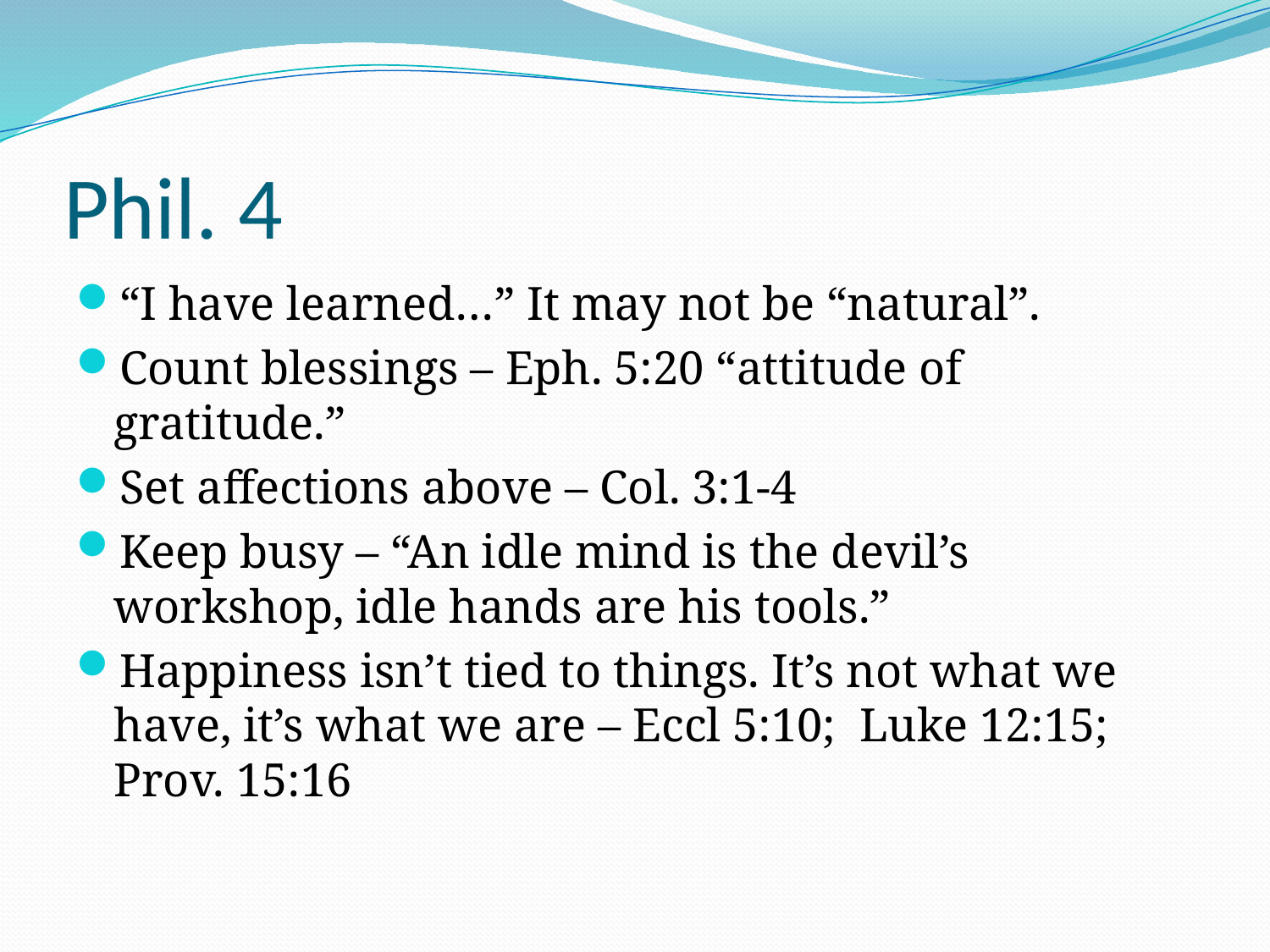

# Phil. 4
“I have learned…” It may not be “natural”.
Count blessings – Eph. 5:20 “attitude of gratitude.”
Set affections above – Col. 3:1-4
Keep busy – “An idle mind is the devil’s workshop, idle hands are his tools.”
Happiness isn’t tied to things. It’s not what we have, it’s what we are – Eccl 5:10;  Luke 12:15;  Prov. 15:16